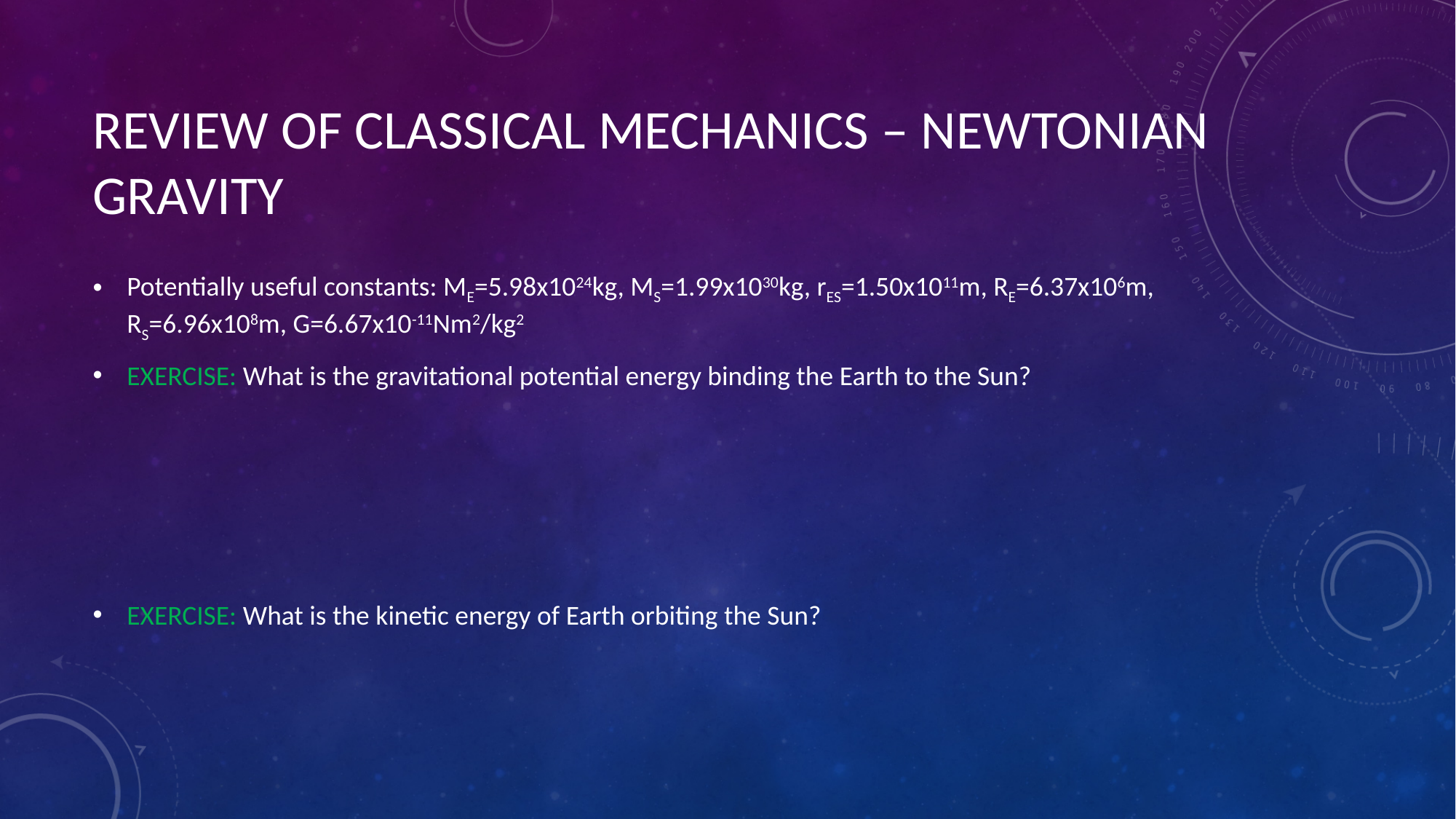

# Review of Classical mechanics – newtonian gravity
Potentially useful constants: ME=5.98x1024kg, MS=1.99x1030kg, rES=1.50x1011m, RE=6.37x106m, RS=6.96x108m, G=6.67x10-11Nm2/kg2
EXERCISE: What is the gravitational potential energy binding the Earth to the Sun?

EXERCISE: What is the kinetic energy of Earth orbiting the Sun?